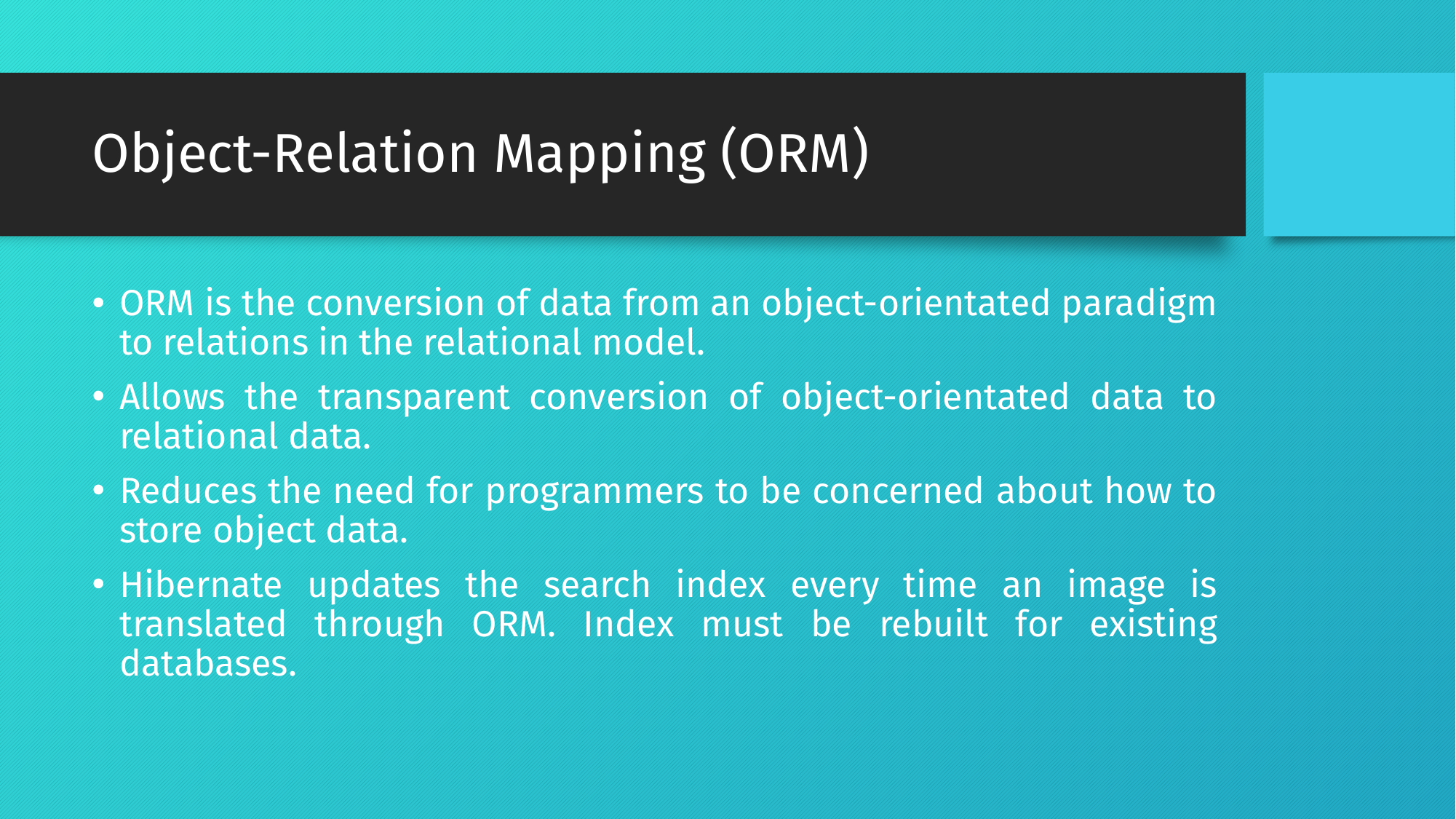

# Object-Relation Mapping (ORM)
ORM is the conversion of data from an object-orientated paradigm to relations in the relational model.
Allows the transparent conversion of object-orientated data to relational data.
Reduces the need for programmers to be concerned about how to store object data.
Hibernate updates the search index every time an image is translated through ORM. Index must be rebuilt for existing databases.